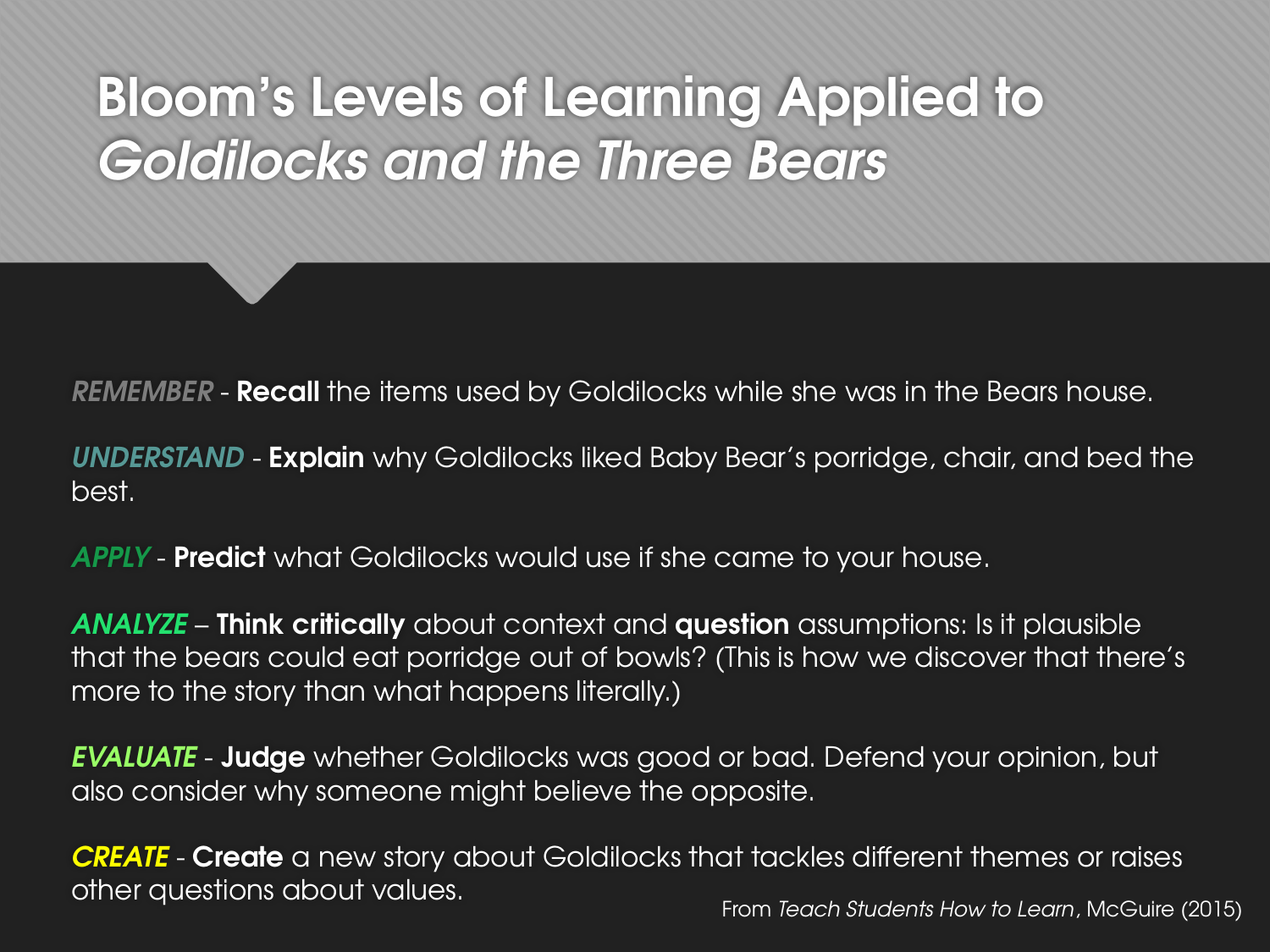

# Bloom’s Levels of Learning Applied to Goldilocks and the Three Bears

REMEMBER - Recall the items used by Goldilocks while she was in the Bears house.

UNDERSTAND - Explain why Goldilocks liked Baby Bear’s porridge, chair, and bed the best.

APPLY - Predict what Goldilocks would use if she came to your house.

ANALYZE – Think critically about context and question assumptions: Is it plausible that the bears could eat porridge out of bowls? (This is how we discover that there’s more to the story than what happens literally.)

EVALUATE - Judge whether Goldilocks was good or bad. Defend your opinion, but also consider why someone might believe the opposite.

CREATE - Create a new story about Goldilocks that tackles different themes or raises other questions about values.

From Teach Students How to Learn, McGuire (2015)